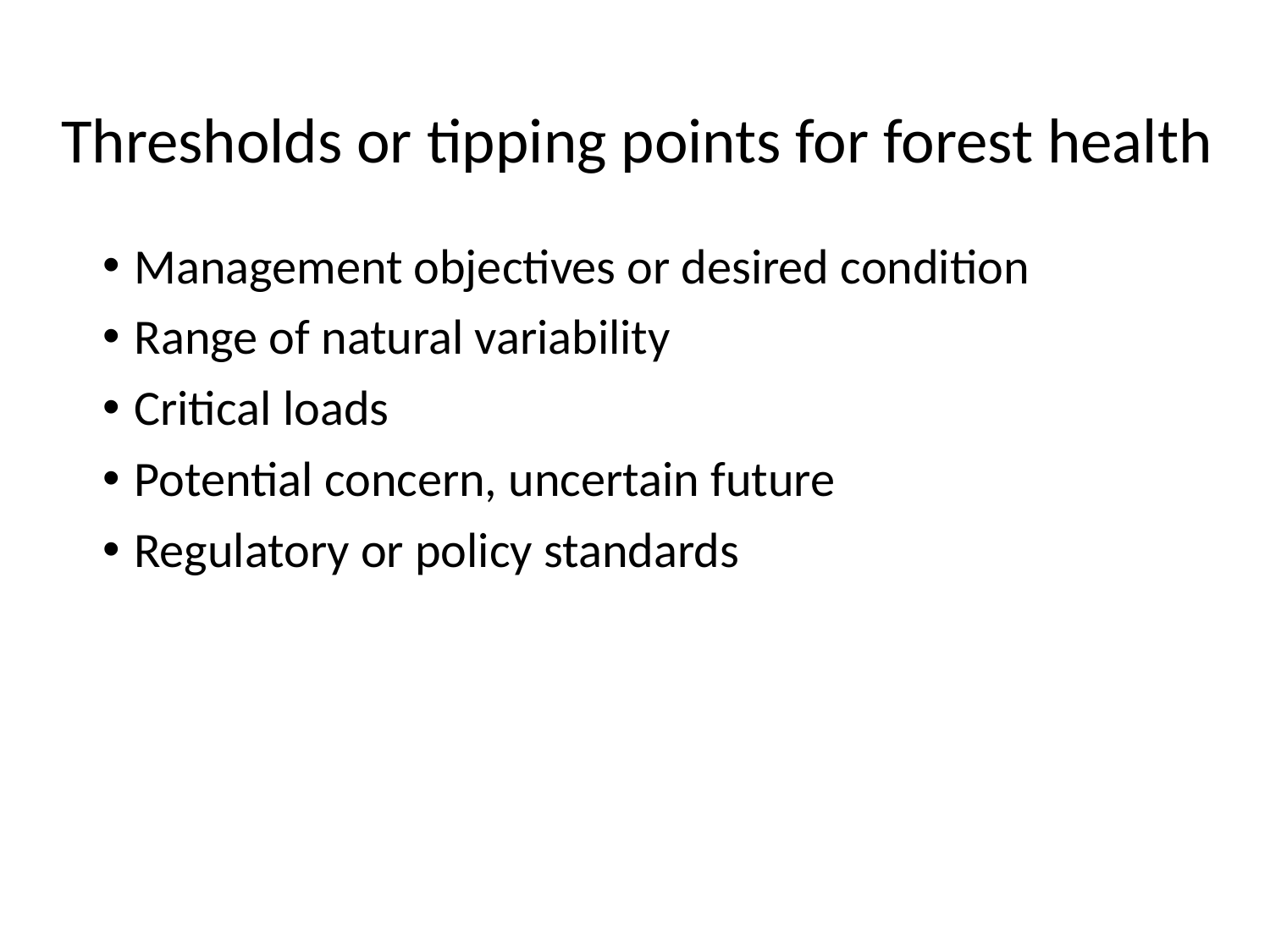

# Thresholds or tipping points for forest health
Management objectives or desired condition
Range of natural variability
Critical loads
Potential concern, uncertain future
Regulatory or policy standards